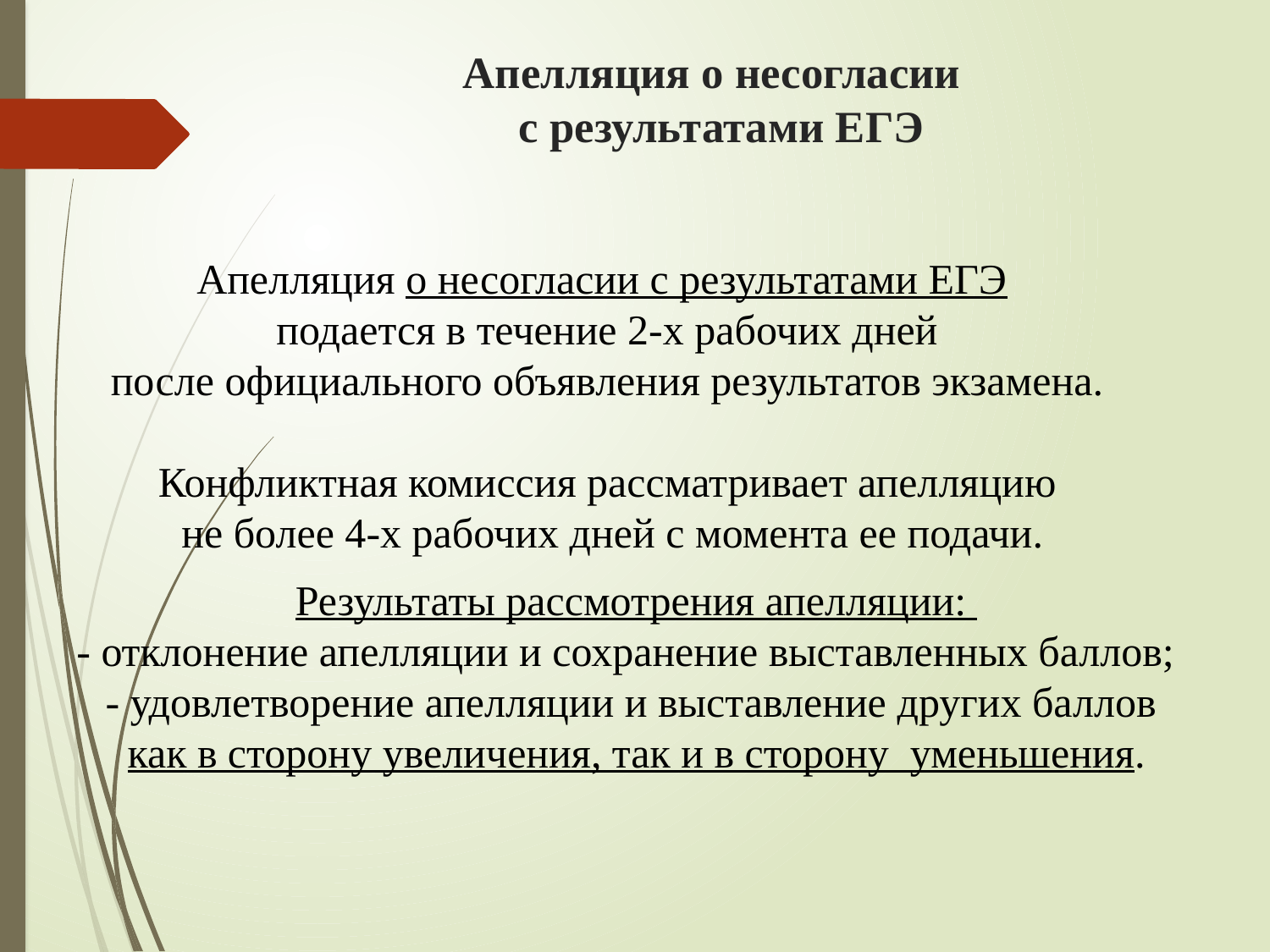

# Апелляция о несогласии с результатами ЕГЭ

Апелляция о несогласии с результатами ЕГЭ
подается в течение 2-х рабочих дней
после официального объявления результатов экзамена.

Конфликтная комиссия рассматривает апелляцию
не более 4-х рабочих дней с момента ее подачи.

Результаты рассмотрения апелляции:
- отклонение апелляции и сохранение выставленных баллов;
- удовлетворение апелляции и выставление других баллов
как в сторону увеличения, так и в сторону  уменьшения.